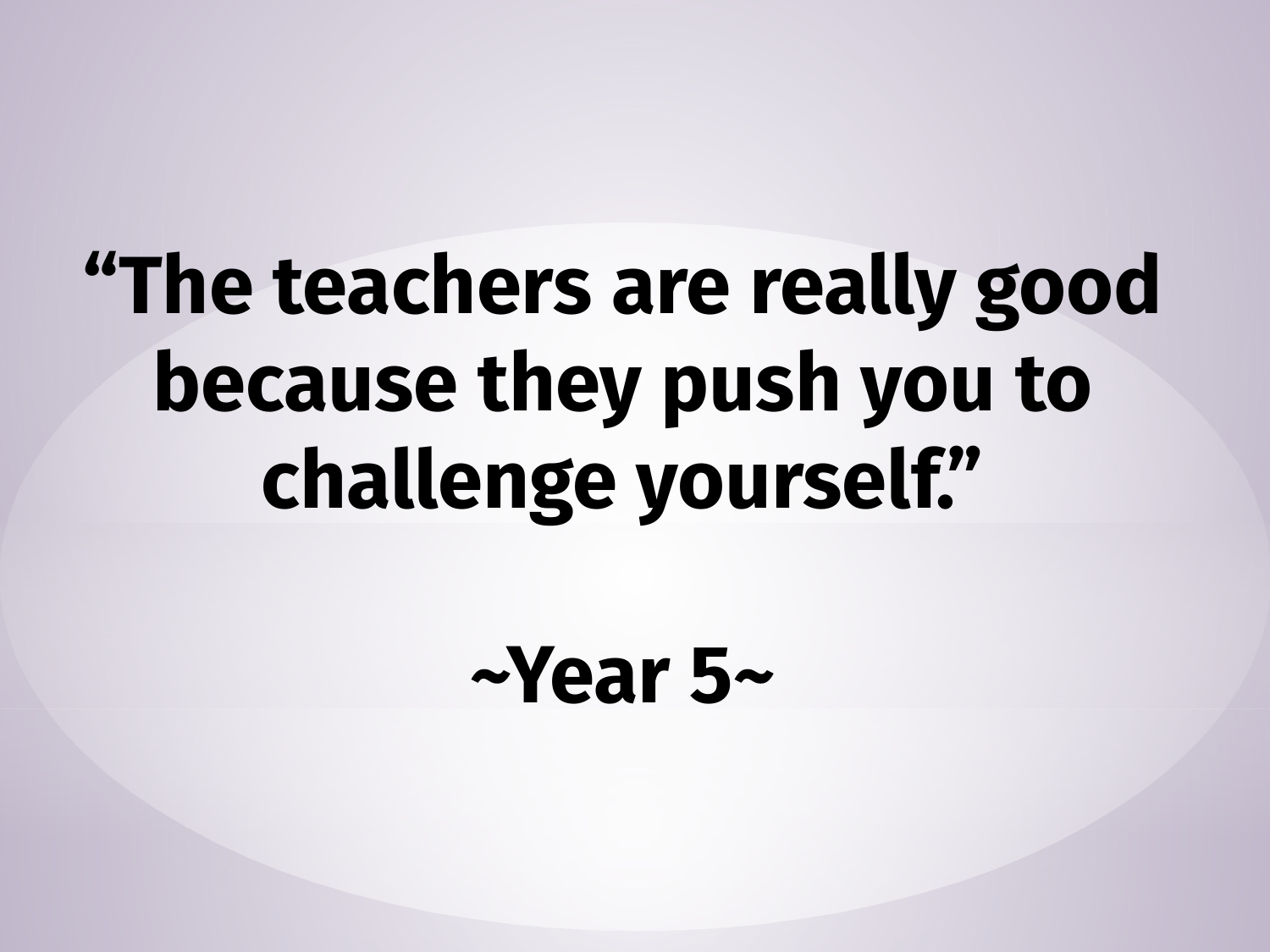

# “The teachers are really good because they push you to challenge yourself.” ~Year 5~